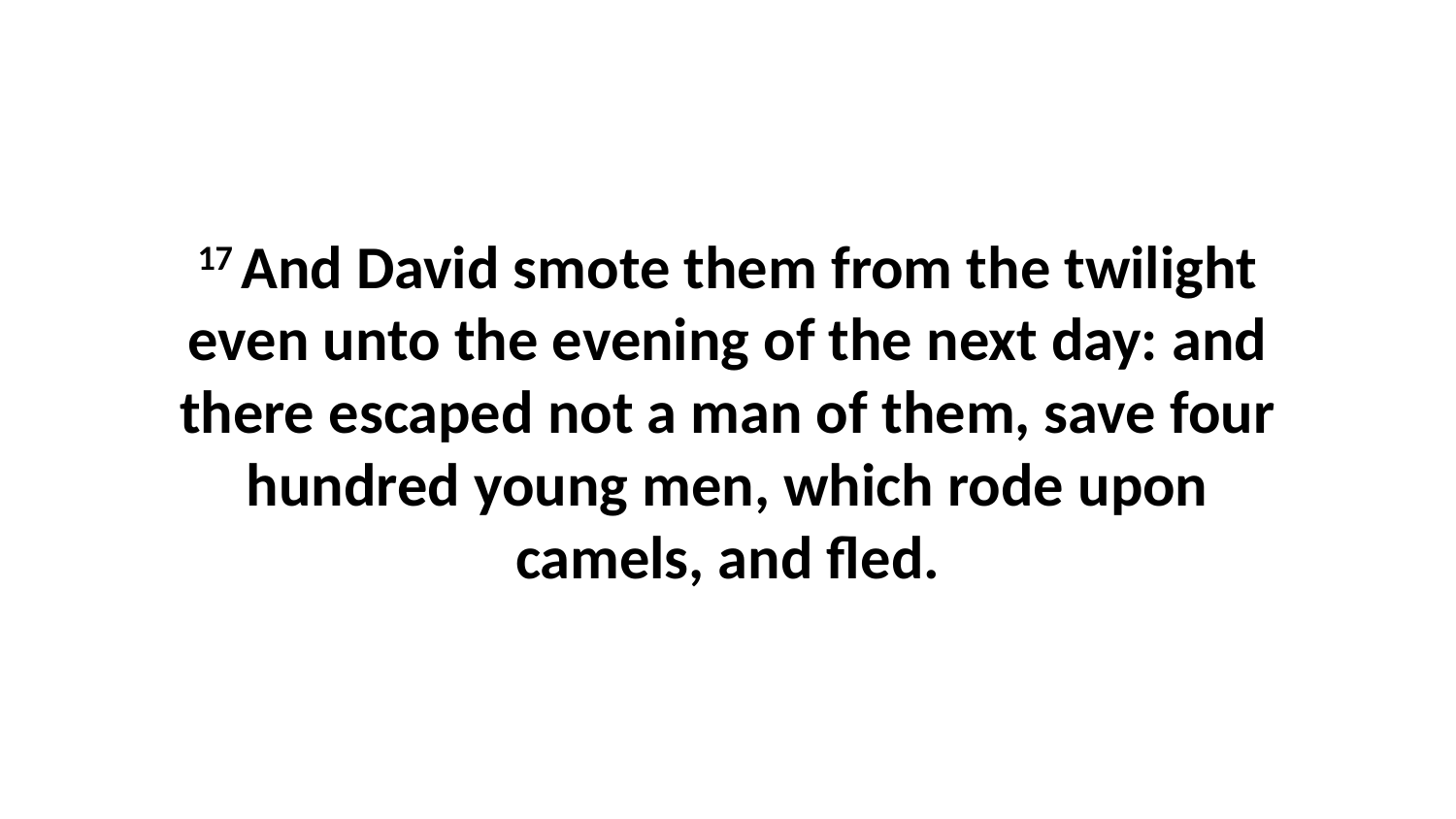

17 And David smote them from the twilight even unto the evening of the next day: and there escaped not a man of them, save four hundred young men, which rode upon camels, and fled.